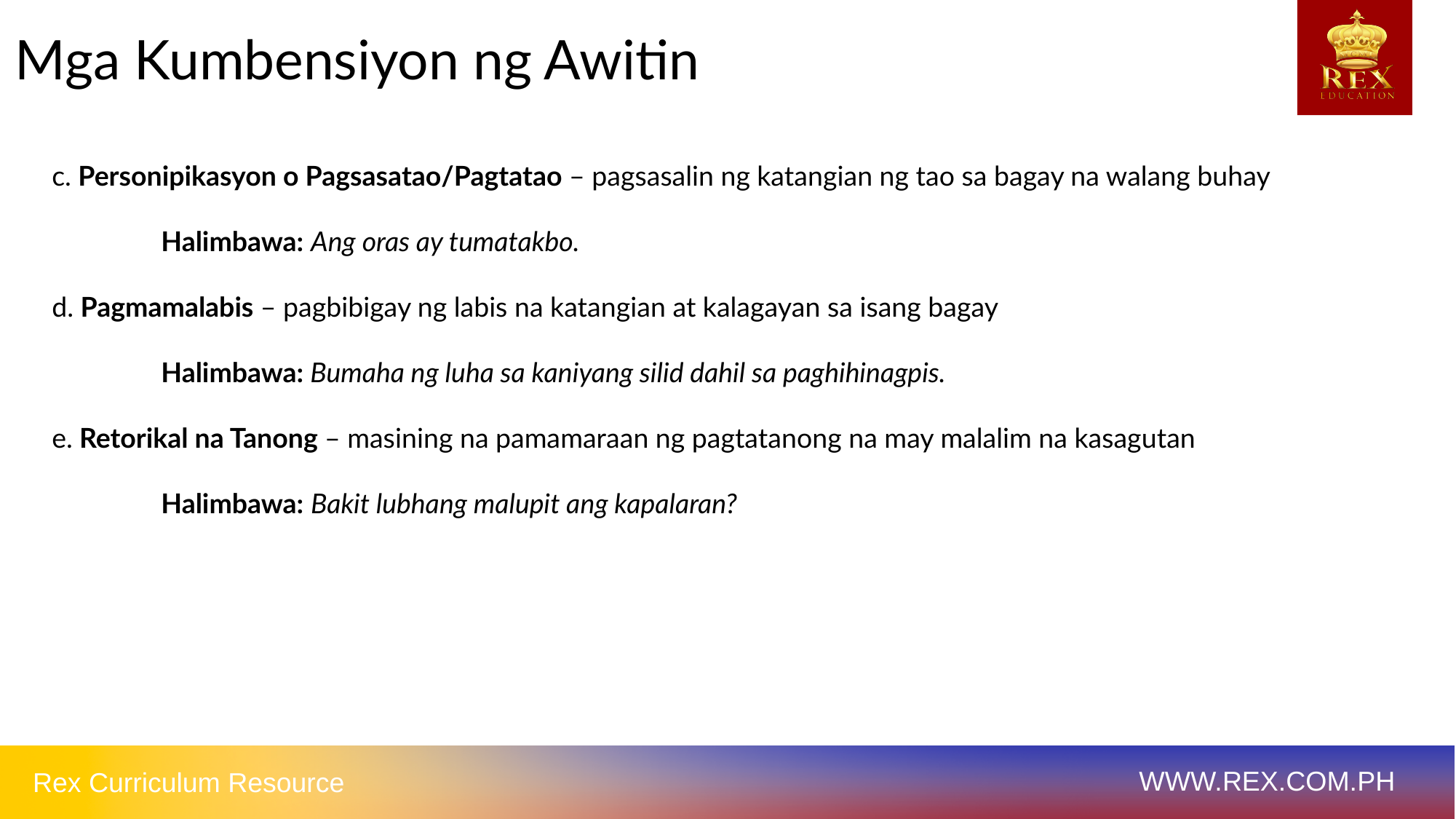

Mga Kumbensiyon ng Awitin
c. Personipikasyon o Pagsasatao/Pagtatao – pagsasalin ng katangian ng tao sa bagay na walang buhay
	Halimbawa: Ang oras ay tumatakbo.
d. Pagmamalabis – pagbibigay ng labis na katangian at kalagayan sa isang bagay
	Halimbawa: Bumaha ng luha sa kaniyang silid dahil sa paghihinagpis.
e. Retorikal na Tanong – masining na pamamaraan ng pagtatanong na may malalim na kasagutan
	Halimbawa: Bakit lubhang malupit ang kapalaran?